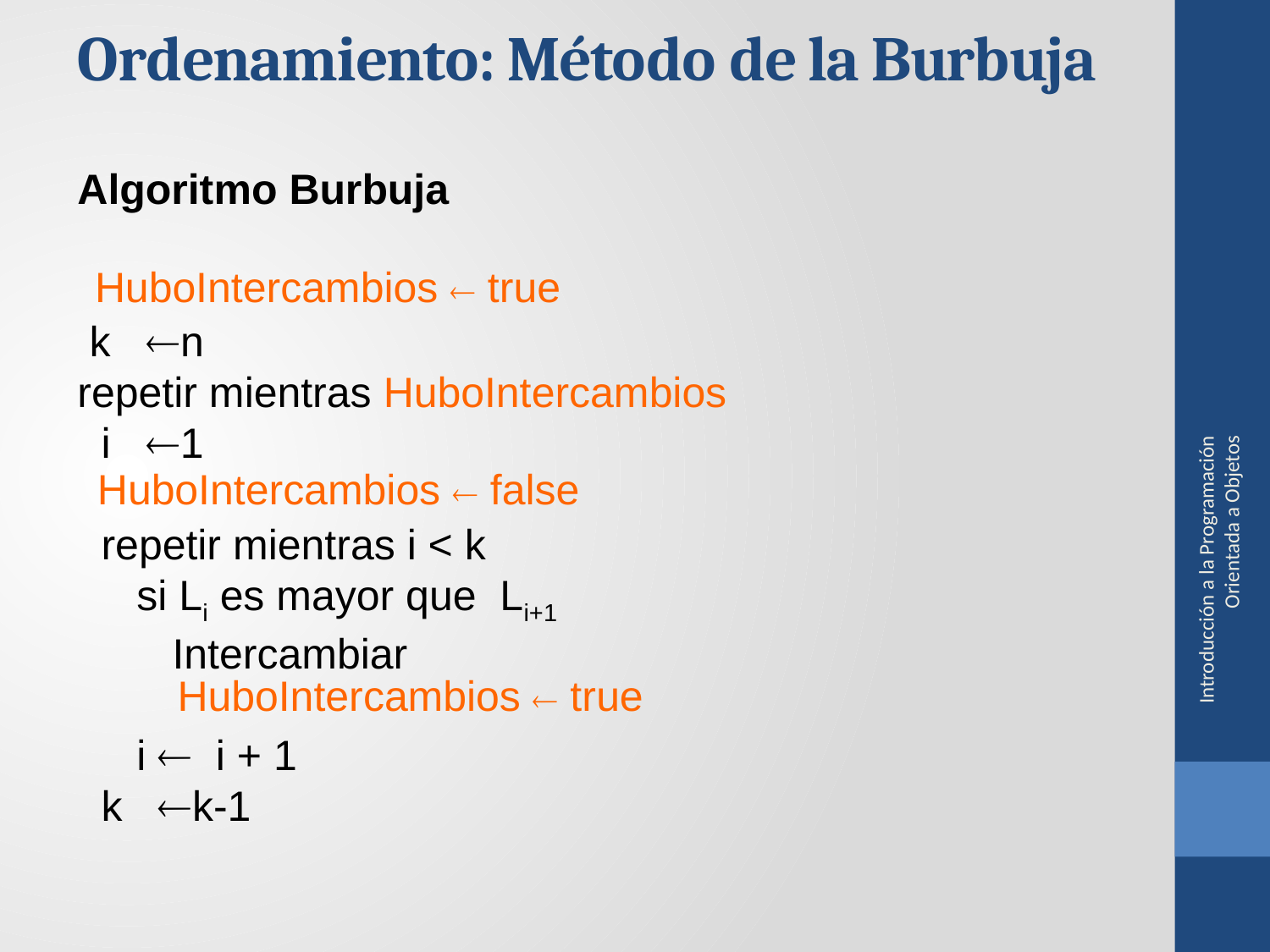

Ordenamiento: Método de la Burbuja
Algoritmo Burbuja

 k   ←n
repetir mientras HuboIntercambios
  i   ←1

  repetir mientras i < k
     si Li es mayor que  Li+1
        Intercambiar

     i ←  i + 1
  k   ←k-1

Introducción a la Programación Orientada a Objetos
HuboIntercambios ← true
HuboIntercambios ← false
HuboIntercambios ← true